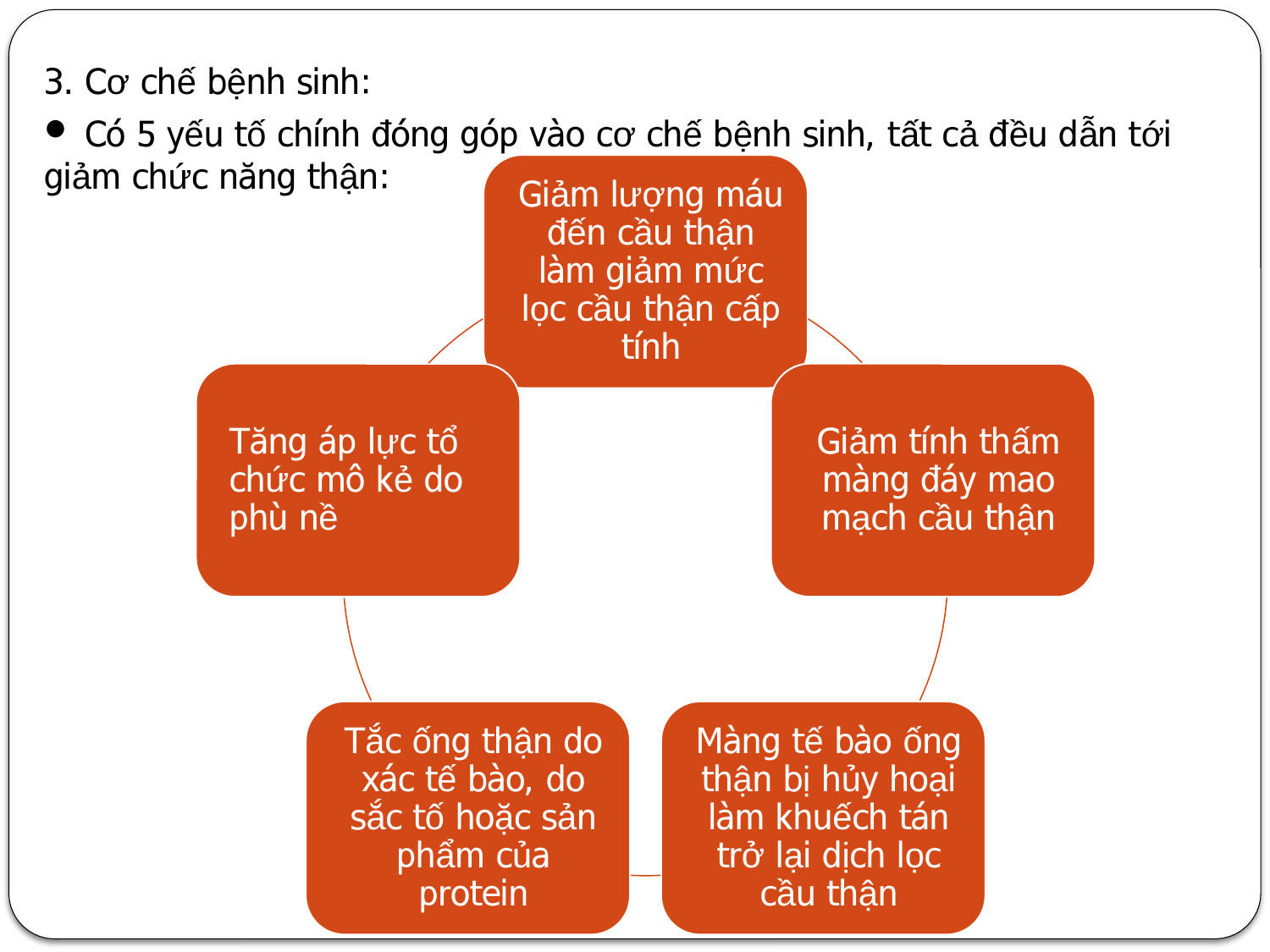

3. Cơ chế bệnh sinh:
 Có 5 yếu tố chính đóng góp vào cơ chế bệnh sinh, tất cả đều dẫn tới giảm chức năng thận:

Giảm lượng máu đến cầu thận làm giảm mức lọc cầu thận cấp tính
Giảm tính thấm màng đáy mao mạch cầu thận
Màng tế bào ống thận bị hủy hoại làm khuếch tán trở lại dịch lọc cầu thận
Tắc ống thận do xác tế bào, do sắc tố hoặc sản phẩm của protein
Tăng áp lực tổ chức mô kẻ do phù nề